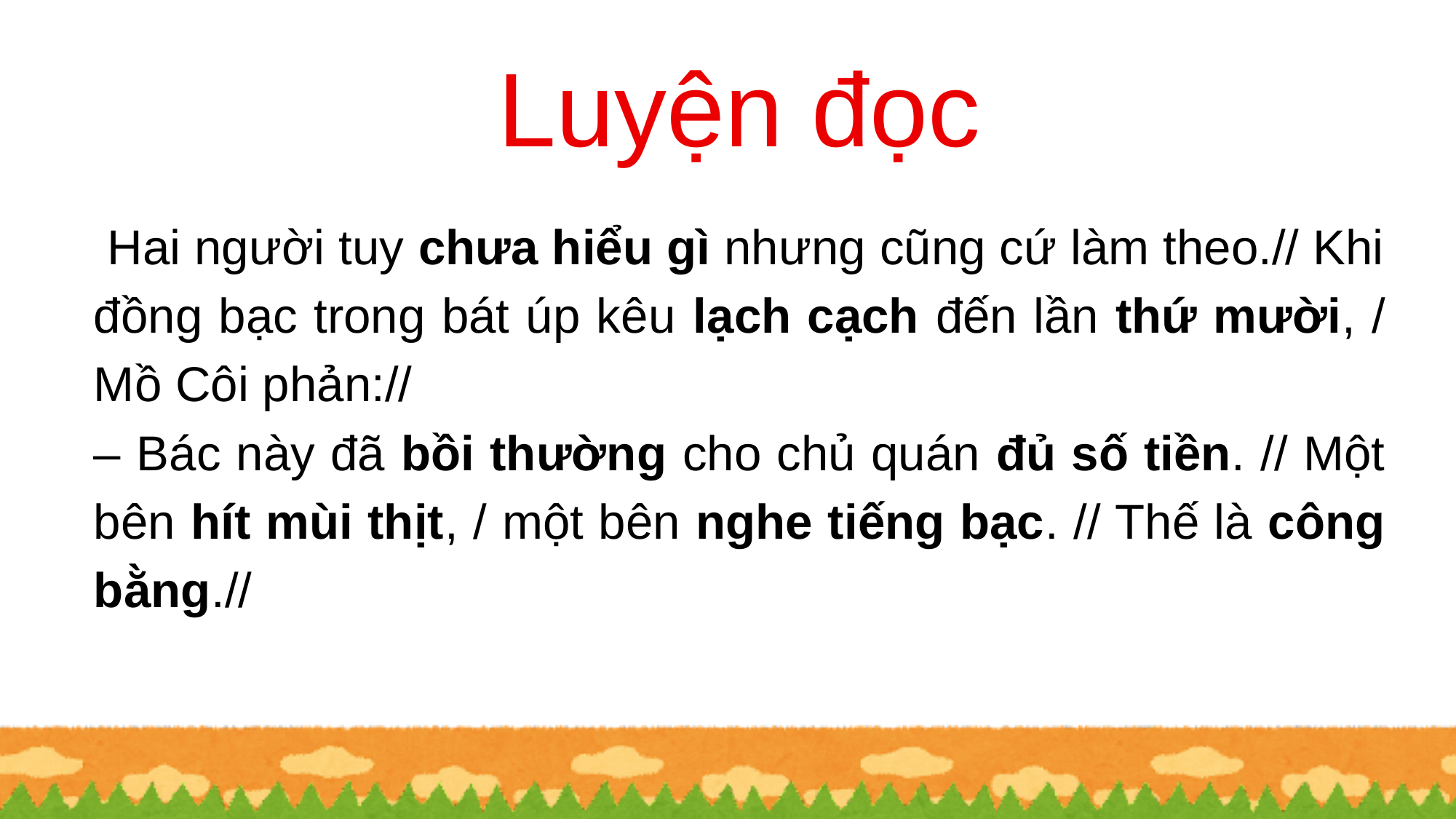

Luyện đọc
 Hai người tuy chưa hiểu gì nhưng cũng cứ làm theo.// Khi đồng bạc trong bát úp kêu lạch cạch đến lần thứ mười, / Mồ Côi phản://
– Bác này đã bồi thường cho chủ quán đủ số tiền. // Một bên hít mùi thịt, / một bên nghe tiếng bạc. // Thế là công bằng.//